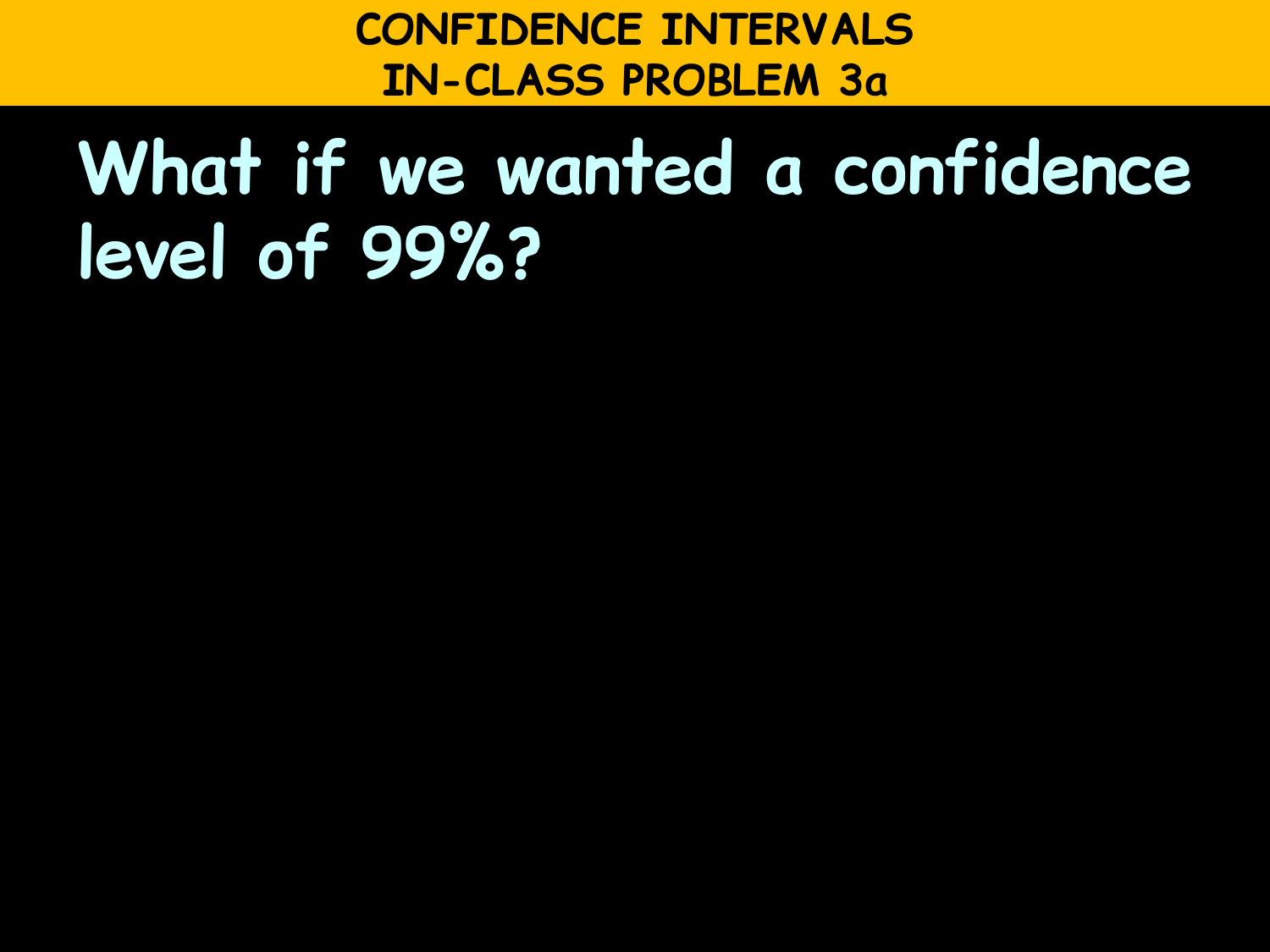

CONFIDENCE INTERVALS
IN-CLASS PROBLEM 3a
What if we wanted a confidence level of 99%?